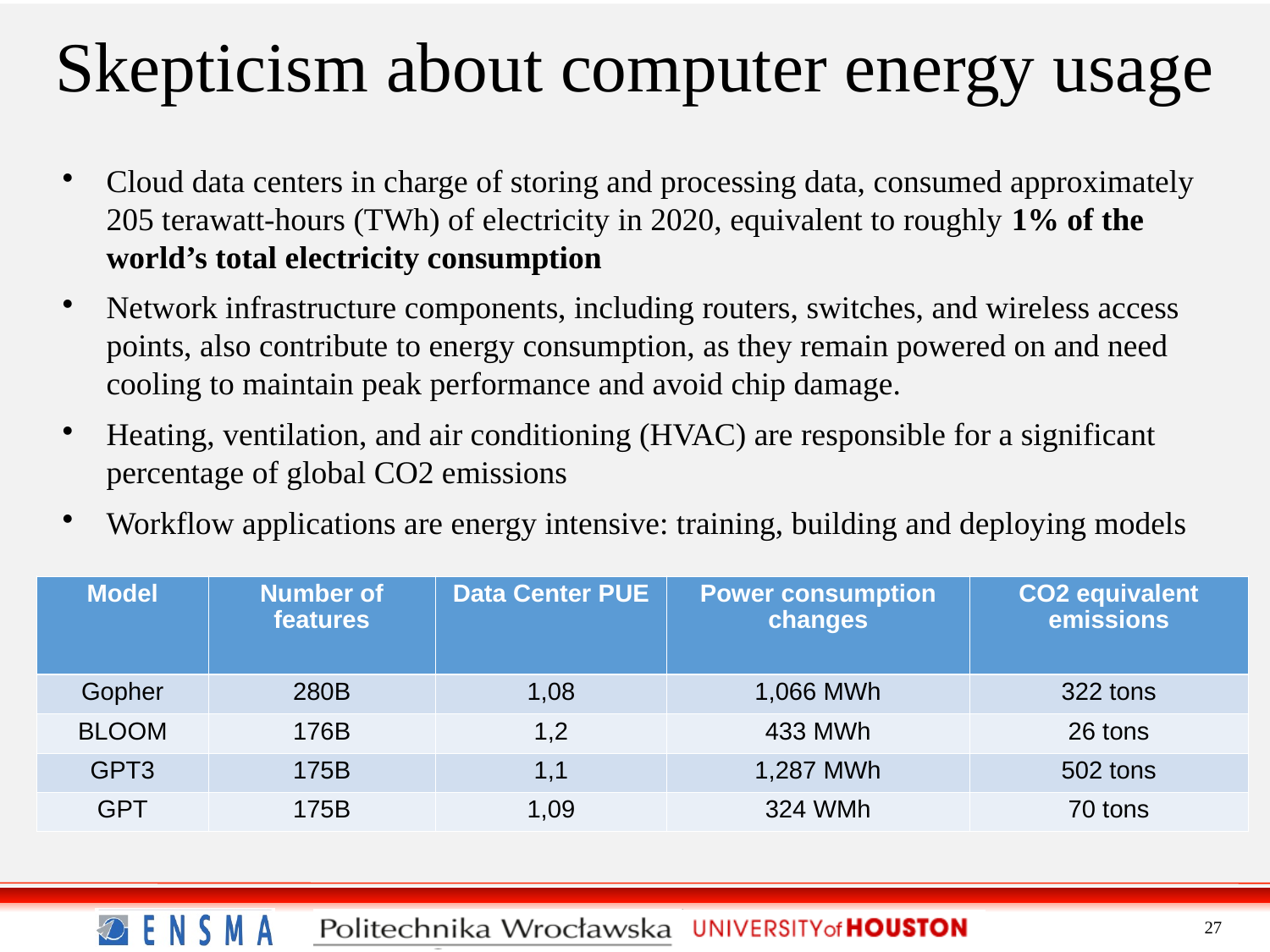

Skepticism about computer energy usage
Cloud data centers in charge of storing and processing data, consumed approximately 205 terawatt-hours (TWh) of electricity in 2020, equivalent to roughly 1% of the world’s total electricity consumption
Network infrastructure components, including routers, switches, and wireless access points, also contribute to energy consumption, as they remain powered on and need cooling to maintain peak performance and avoid chip damage.
Heating, ventilation, and air conditioning (HVAC) are responsible for a significant percentage of global CO2 emissions
Workflow applications are energy intensive: training, building and deploying models

| Model | Number of features | Data Center PUE | Power consumption changes | CO2 equivalent emissions |
| --- | --- | --- | --- | --- |
| Gopher | 280B | 1,08 | 1,066 MWh | 322 tons |
| BLOOM | 176B | 1,2 | 433 MWh | 26 tons |
| GPT3 | 175B | 1,1 | 1,287 MWh | 502 tons |
| GPT | 175B | 1,09 | 324 WMh | 70 tons |
27